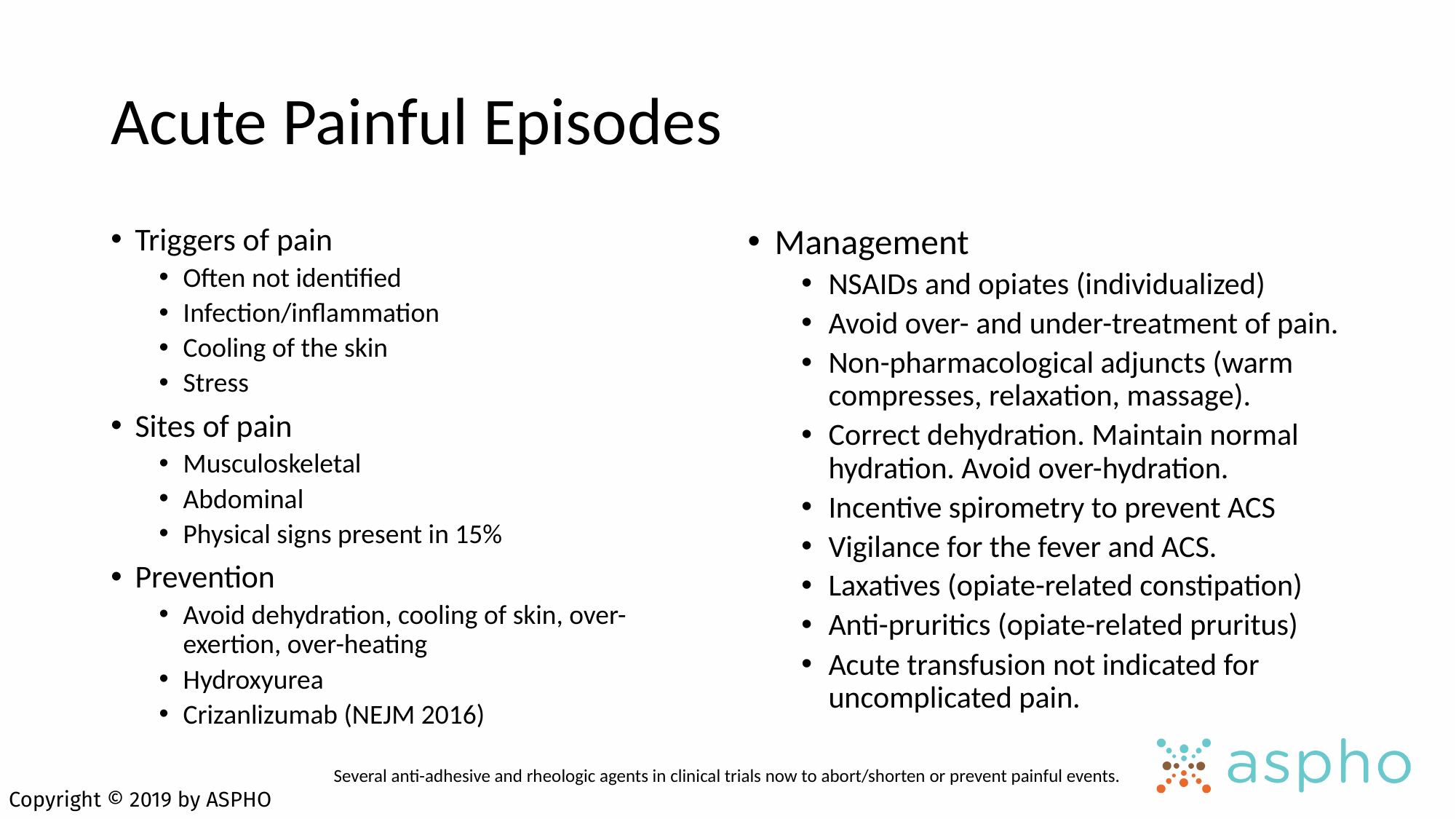

# Acute Painful Episodes
Triggers of pain
Often not identified
Infection/inflammation
Cooling of the skin
Stress
Sites of pain
Musculoskeletal
Abdominal
Physical signs present in 15%
Prevention
Avoid dehydration, cooling of skin, over-exertion, over-heating
Hydroxyurea
Crizanlizumab (NEJM 2016)
Management
NSAIDs and opiates (individualized)
Avoid over- and under-treatment of pain.
Non-pharmacological adjuncts (warm compresses, relaxation, massage).
Correct dehydration. Maintain normal hydration. Avoid over-hydration.
Incentive spirometry to prevent ACS
Vigilance for the fever and ACS.
Laxatives (opiate-related constipation)
Anti-pruritics (opiate-related pruritus)
Acute transfusion not indicated for uncomplicated pain.
Several anti-adhesive and rheologic agents in clinical trials now to abort/shorten or prevent painful events.
Copyright © 2019 by ASPHO